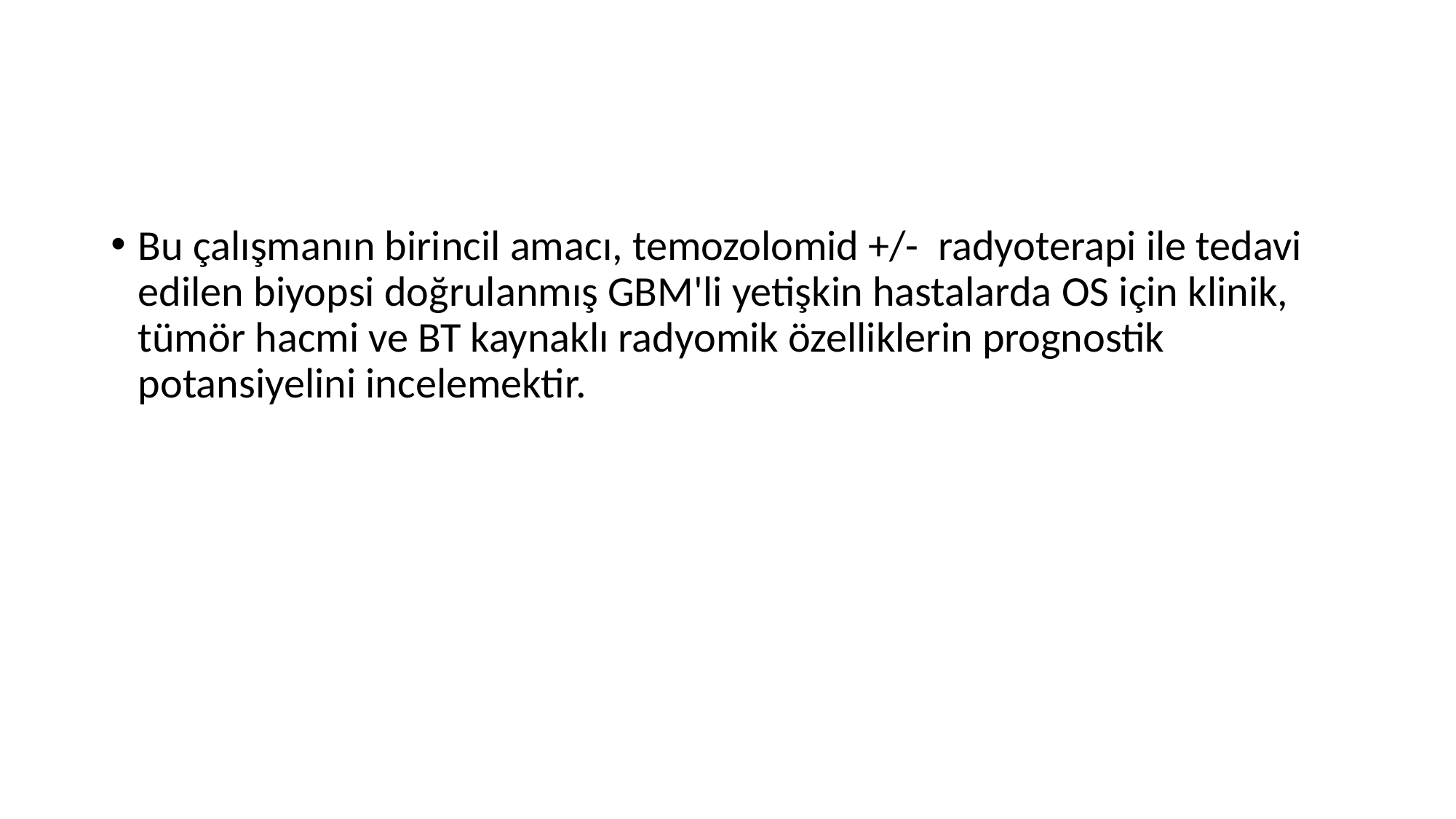

Bu çalışmanın birincil amacı, temozolomid +/-  radyoterapi ile tedavi edilen biyopsi doğrulanmış GBM'li yetişkin hastalarda OS için klinik, tümör hacmi ve BT kaynaklı radyomik özelliklerin prognostik potansiyelini incelemektir.